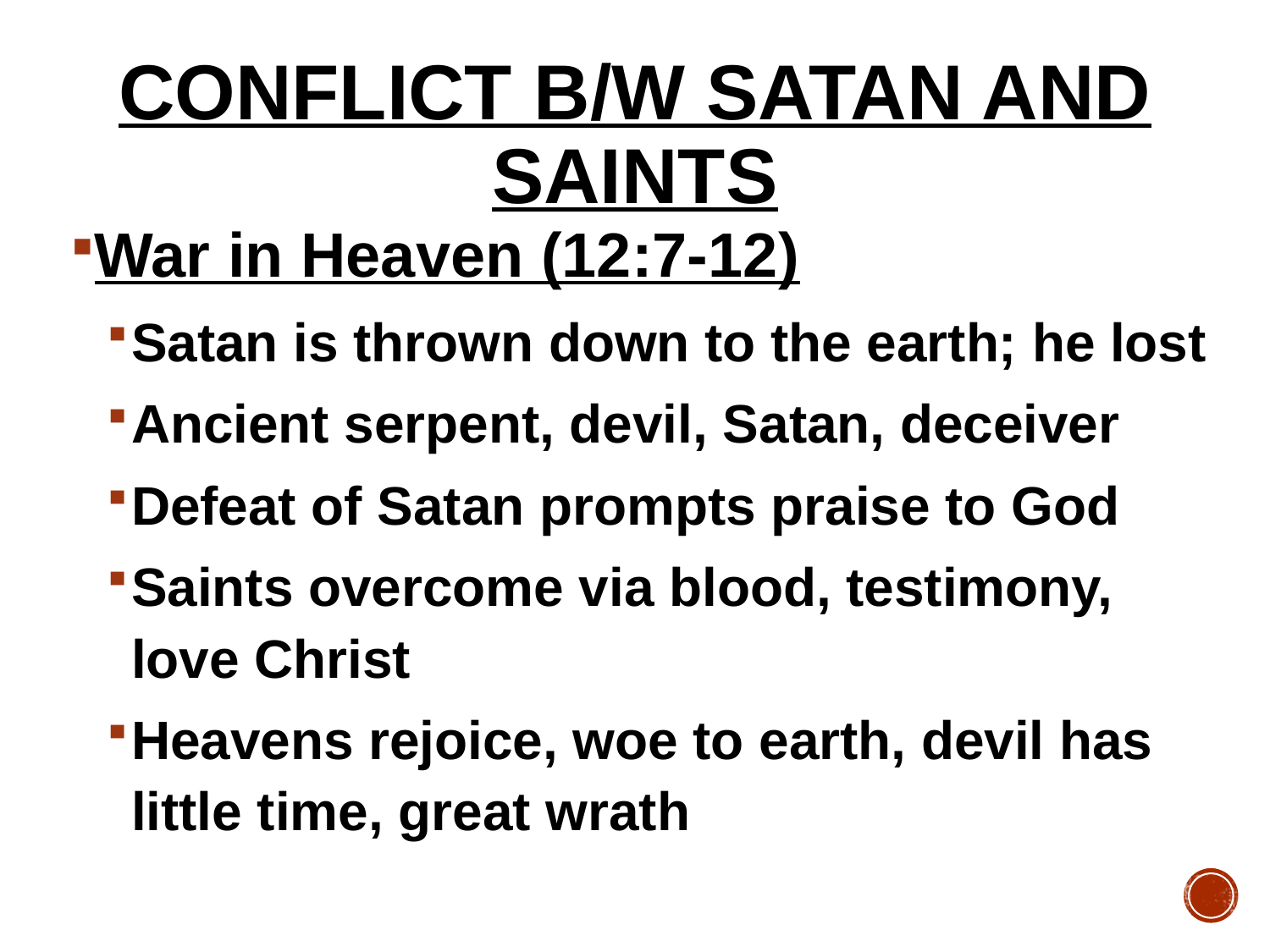

# Conflict b/w Satan and Saints
War in Heaven (12:7-12)
Satan is thrown down to the earth; he lost
Ancient serpent, devil, Satan, deceiver
Defeat of Satan prompts praise to God
Saints overcome via blood, testimony, love Christ
Heavens rejoice, woe to earth, devil has little time, great wrath